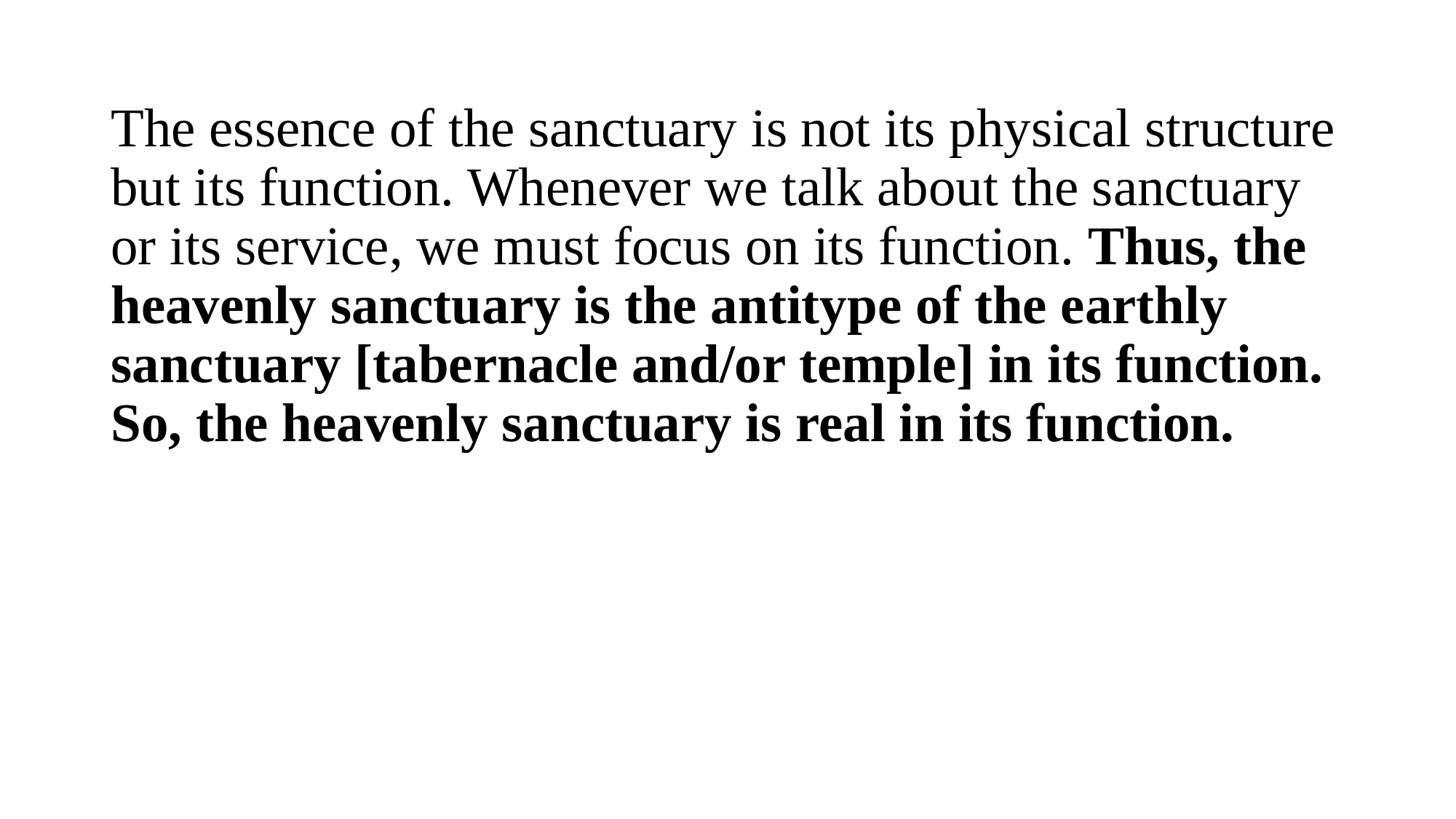

The essence of the sanctuary is not its physical structure but its function. Whenever we talk about the sanctuary or its service, we must focus on its function. Thus, the heavenly sanctuary is the antitype of the earthly sanctuary [tabernacle and/or temple] in its function. So, the heavenly sanctuary is real in its function.